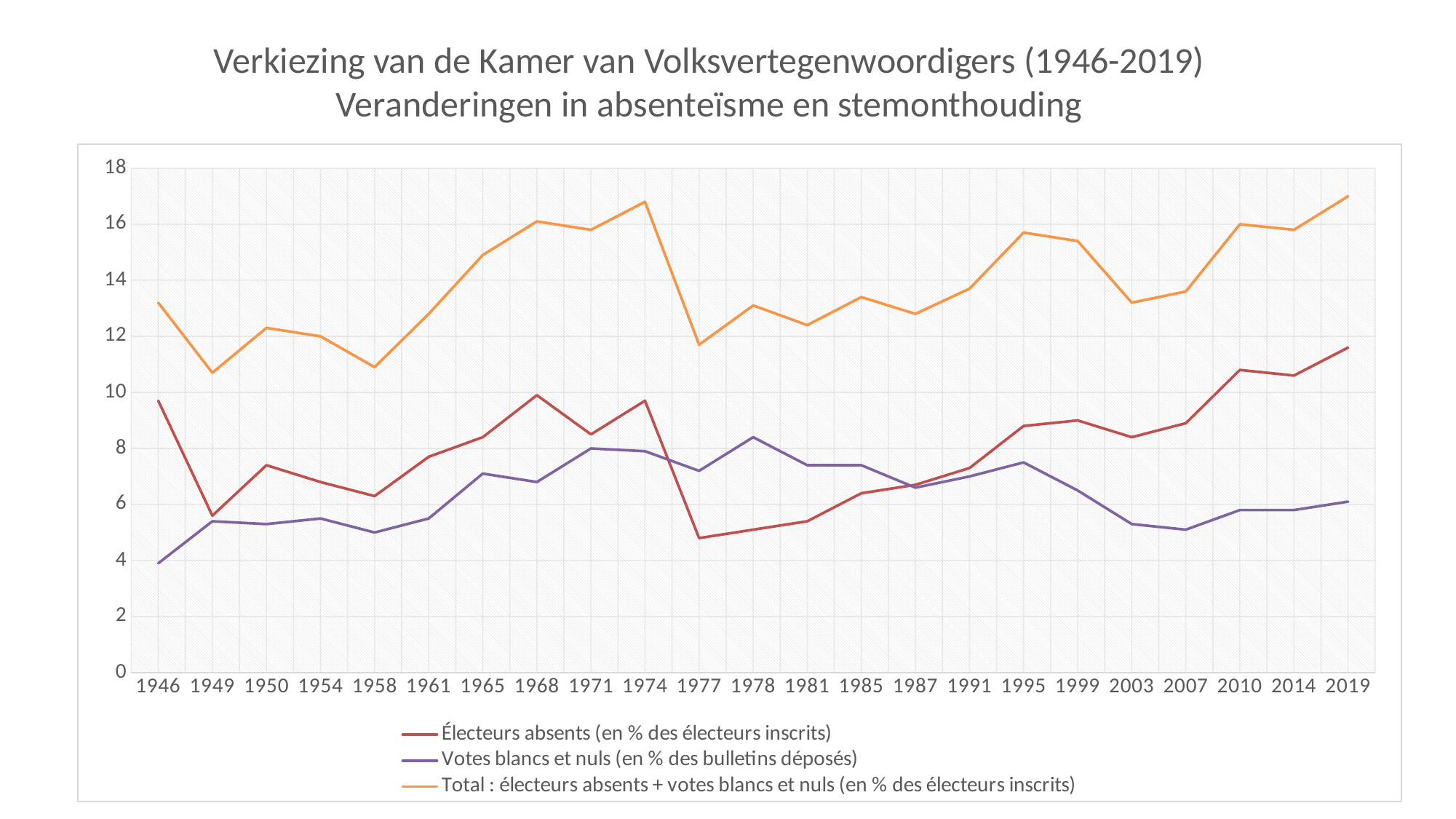

Verkiezing van de Kamer van Volksvertegenwoordigers (1946-2019)
Veranderingen in absenteïsme en stemonthouding

### Chart

| Category | Électeurs absents (en % des électeurs inscrits) | Votes blancs et nuls (en % des bulletins déposés) | Total : électeurs absents + votes blancs et nuls (en % des électeurs inscrits) |
|---|---|---|---|
| 1946 | 9.7 | 3.9 | 13.2 |
| 1949 | 5.6 | 5.4 | 10.7 |
| 1950 | 7.4 | 5.3 | 12.3 |
| 1954 | 6.8 | 5.5 | 12.0 |
| 1958 | 6.3 | 5.0 | 10.9 |
| 1961 | 7.7 | 5.5 | 12.8 |
| 1965 | 8.4 | 7.1 | 14.9 |
| 1968 | 9.9 | 6.8 | 16.1 |
| 1971 | 8.5 | 8.0 | 15.8 |
| 1974 | 9.7 | 7.9 | 16.8 |
| 1977 | 4.8 | 7.2 | 11.7 |
| 1978 | 5.1 | 8.4 | 13.1 |
| 1981 | 5.4 | 7.4 | 12.4 |
| 1985 | 6.4 | 7.4 | 13.4 |
| 1987 | 6.7 | 6.6 | 12.8 |
| 1991 | 7.3 | 7.0 | 13.7 |
| 1995 | 8.8 | 7.5 | 15.7 |
| 1999 | 9.0 | 6.5 | 15.4 |
| 2003 | 8.4 | 5.3 | 13.2 |
| 2007 | 8.9 | 5.1 | 13.6 |
| 2010 | 10.8 | 5.8 | 16.0 |
| 2014 | 10.6 | 5.8 | 15.8 |
| 2019 | 11.6 | 6.1 | 17.0 |